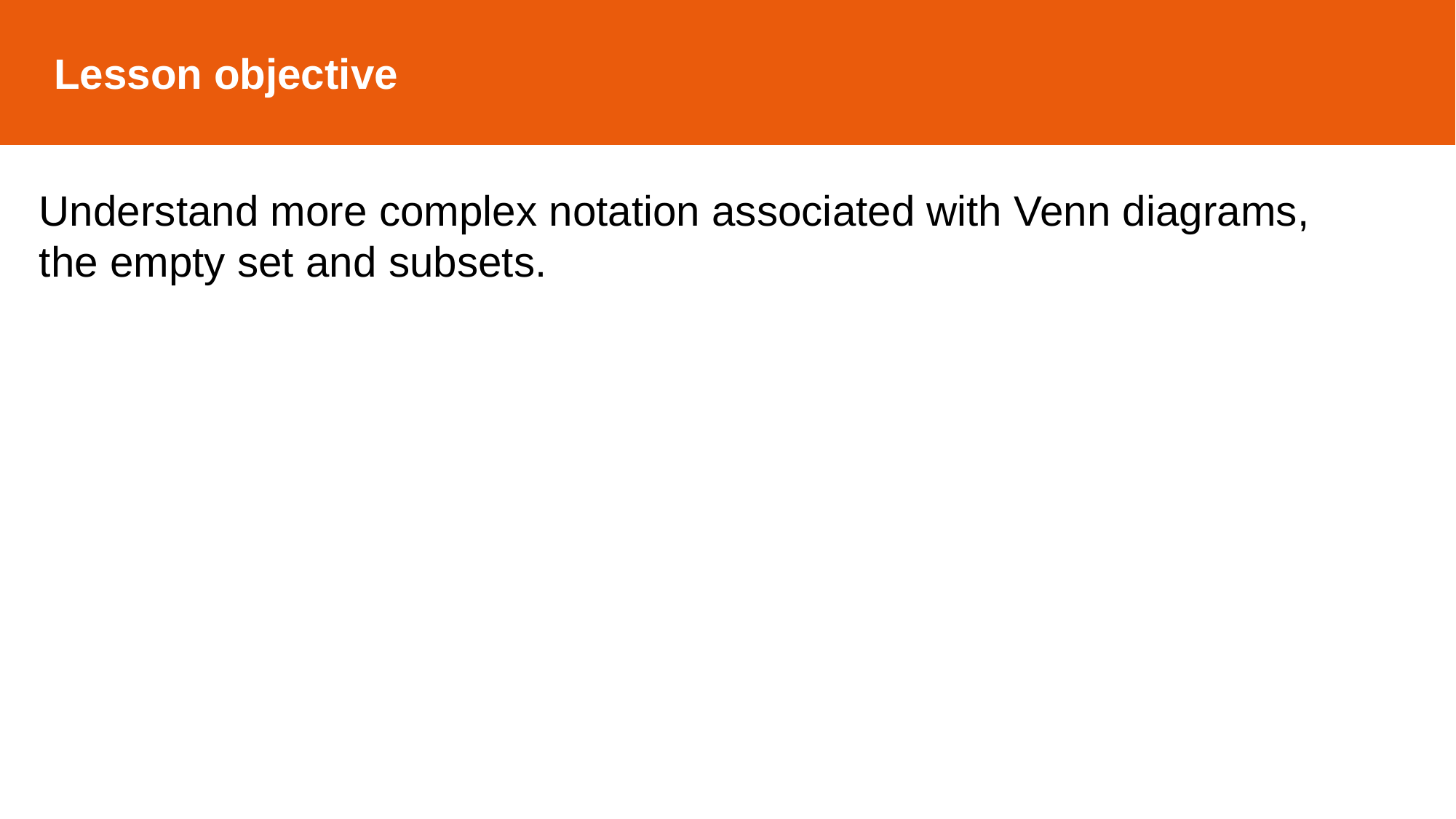

Lesson objective
Understand more complex notation associated with Venn diagrams, the empty set and subsets.